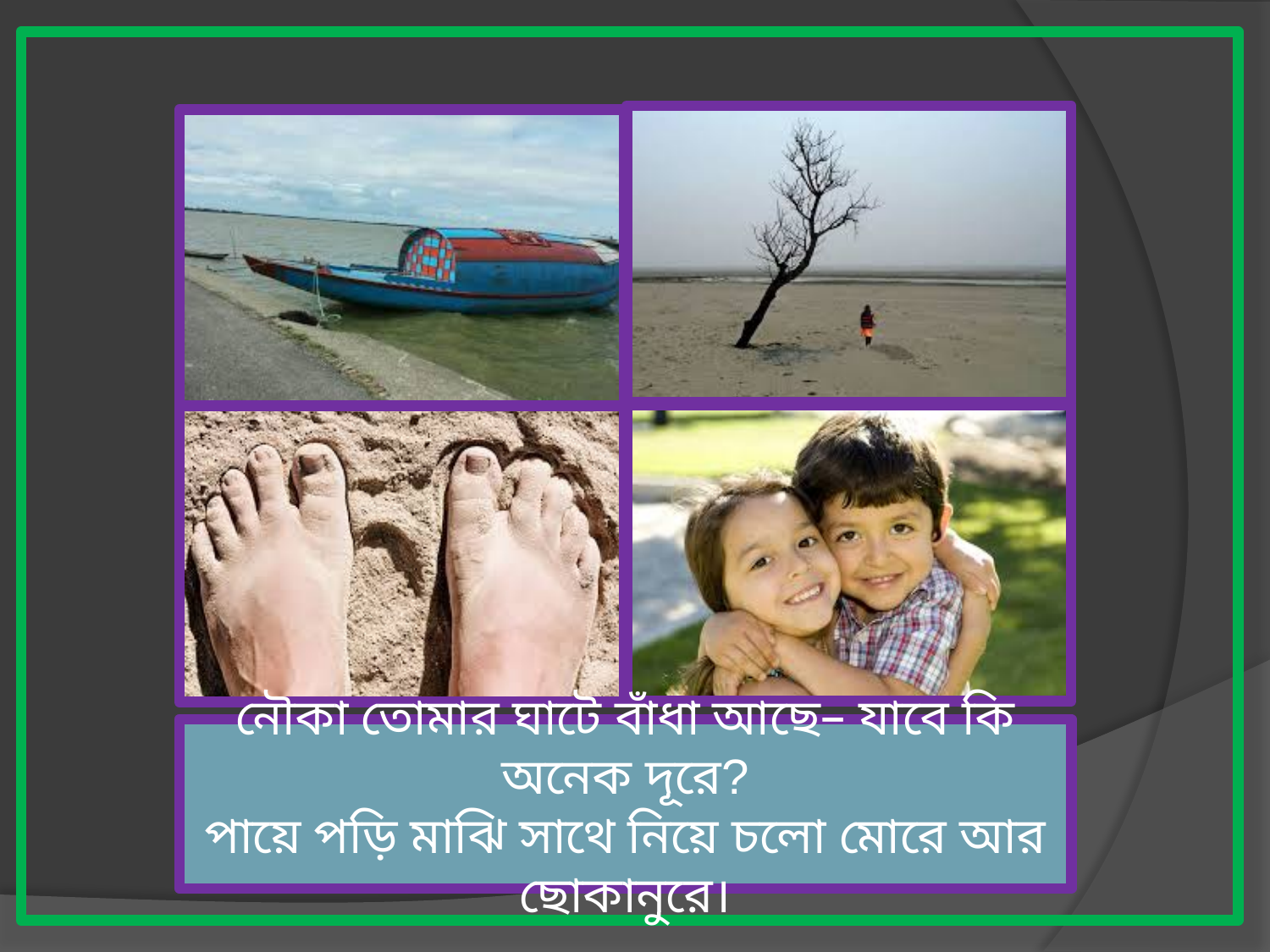

নৌকা তোমার ঘাটে বাঁধা আছে– যাবে কি অনেক দূরে?
পায়ে পড়ি মাঝি সাথে নিয়ে চলো মোরে আর ছোকানুরে।